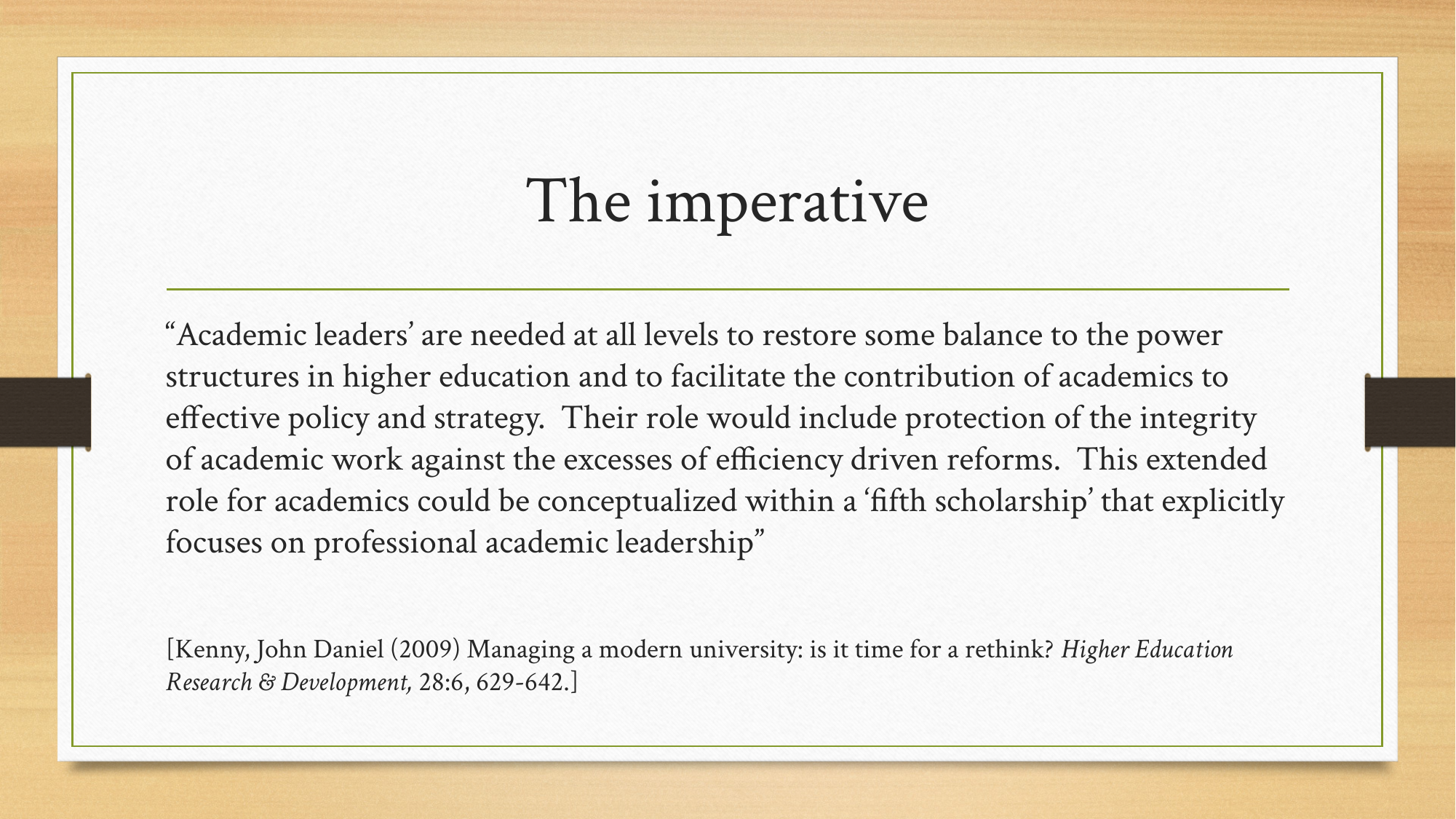

# The imperative
“Academic leaders’ are needed at all levels to restore some balance to the power structures in higher education and to facilitate the contribution of academics to effective policy and strategy.  Their role would include protection of the integrity of academic work against the excesses of efficiency driven reforms.  This extended role for academics could be conceptualized within a ‘fifth scholarship’ that explicitly focuses on professional academic leadership”

[Kenny, John Daniel (2009) Managing a modern university: is it time for a rethink? Higher Education Research & Development, 28:6, 629-642.]